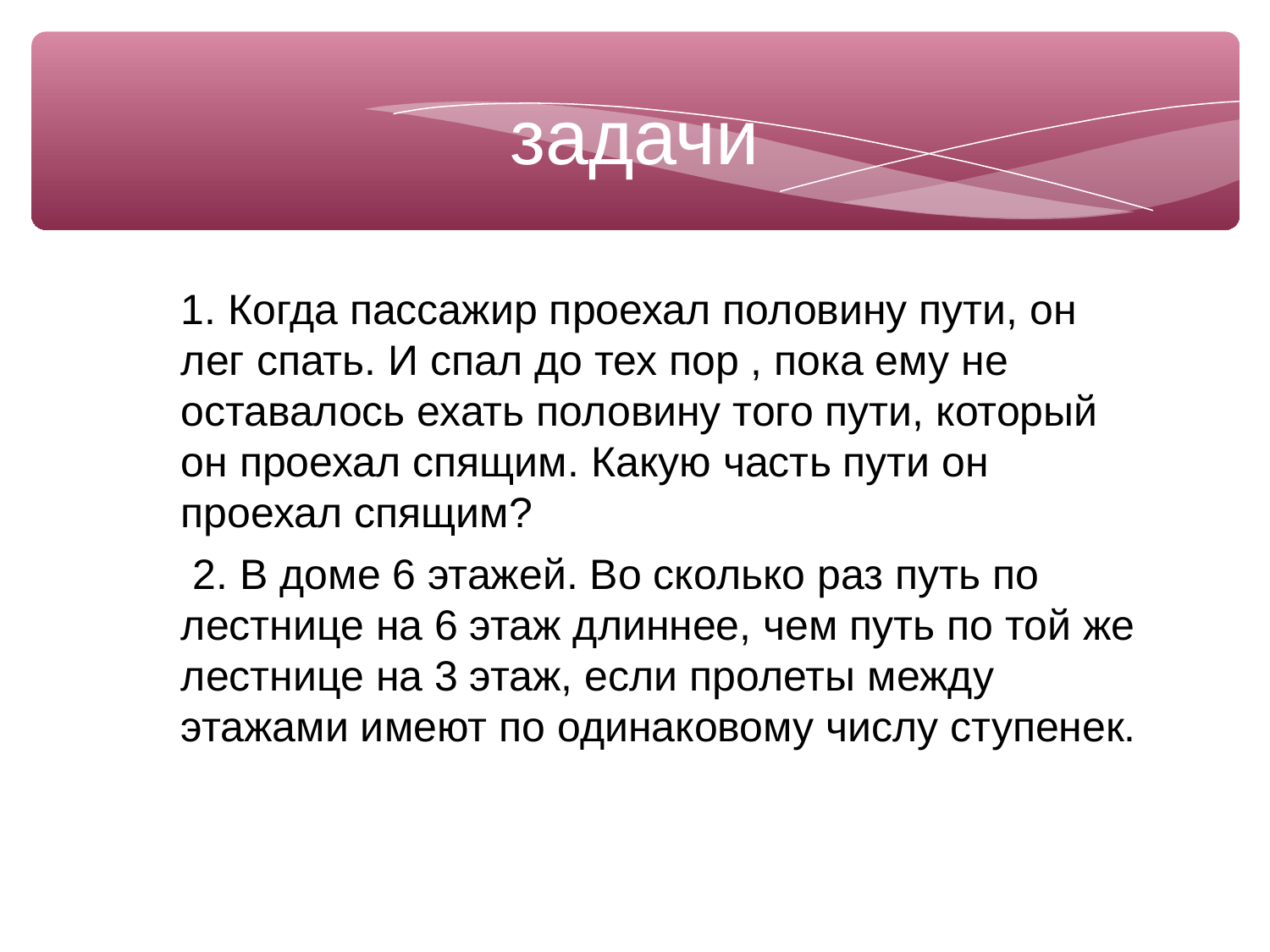

# задачи
    1. Когда пассажир проехал половину пути, он лег спать. И спал до тех пор , пока ему не оставалось ехать половину того пути, который он проехал спящим. Какую часть пути он проехал спящим?
     2. В доме 6 этажей. Во сколько раз путь по лестнице на 6 этаж длиннее, чем путь по той же лестнице на 3 этаж, если пролеты между этажами имеют по одинаковому числу ступенек.